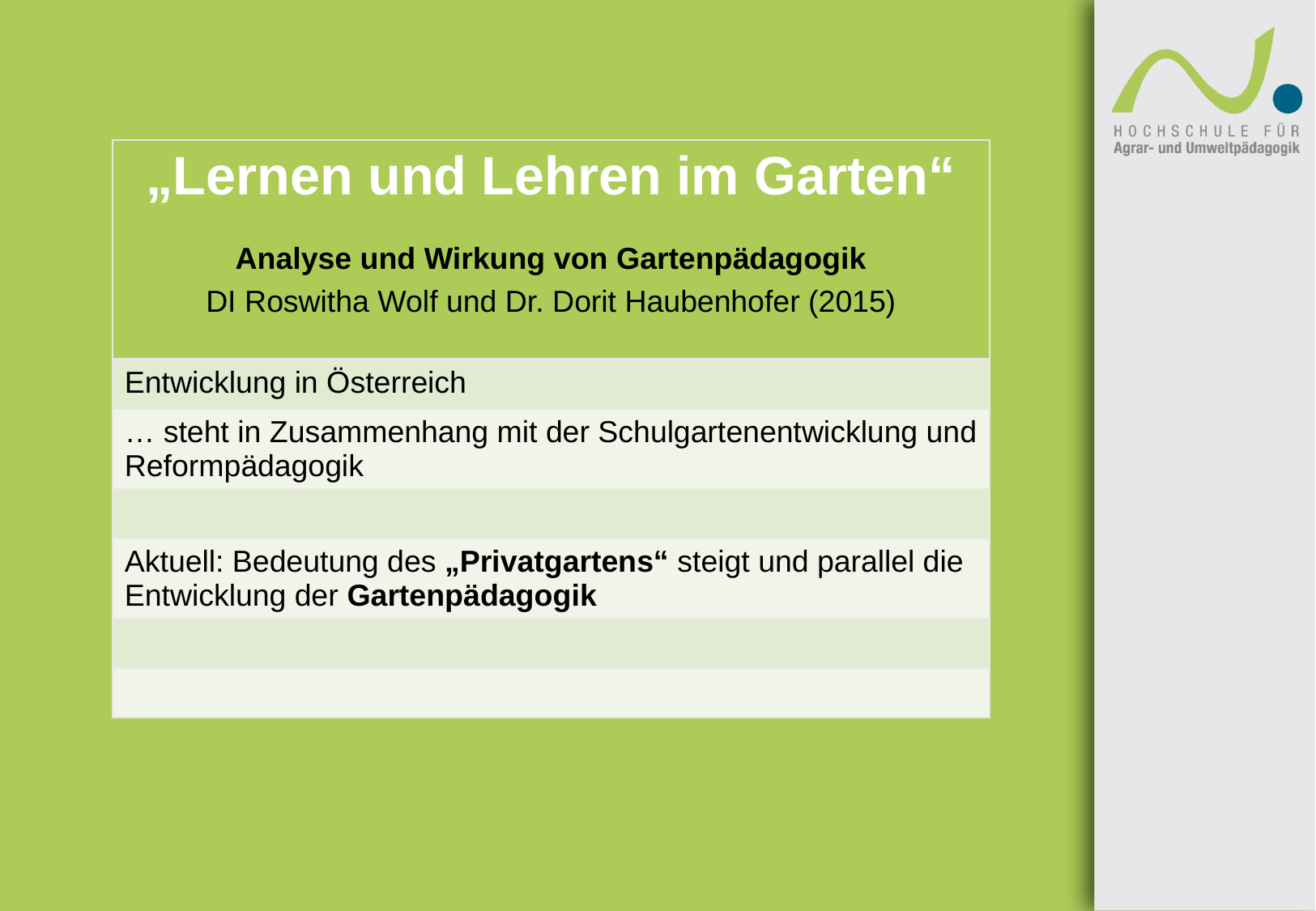

#
| „Lernen und Lehren im Garten“ Analyse und Wirkung von Gartenpädagogik DI Roswitha Wolf und Dr. Dorit Haubenhofer (2015) |
| --- |
| Entwicklung in Österreich |
| … steht in Zusammenhang mit der Schulgartenentwicklung und Reformpädagogik |
|  |
| Aktuell: Bedeutung des „Privatgartens“ steigt und parallel die Entwicklung der Gartenpädagogik |
|  |
|  |